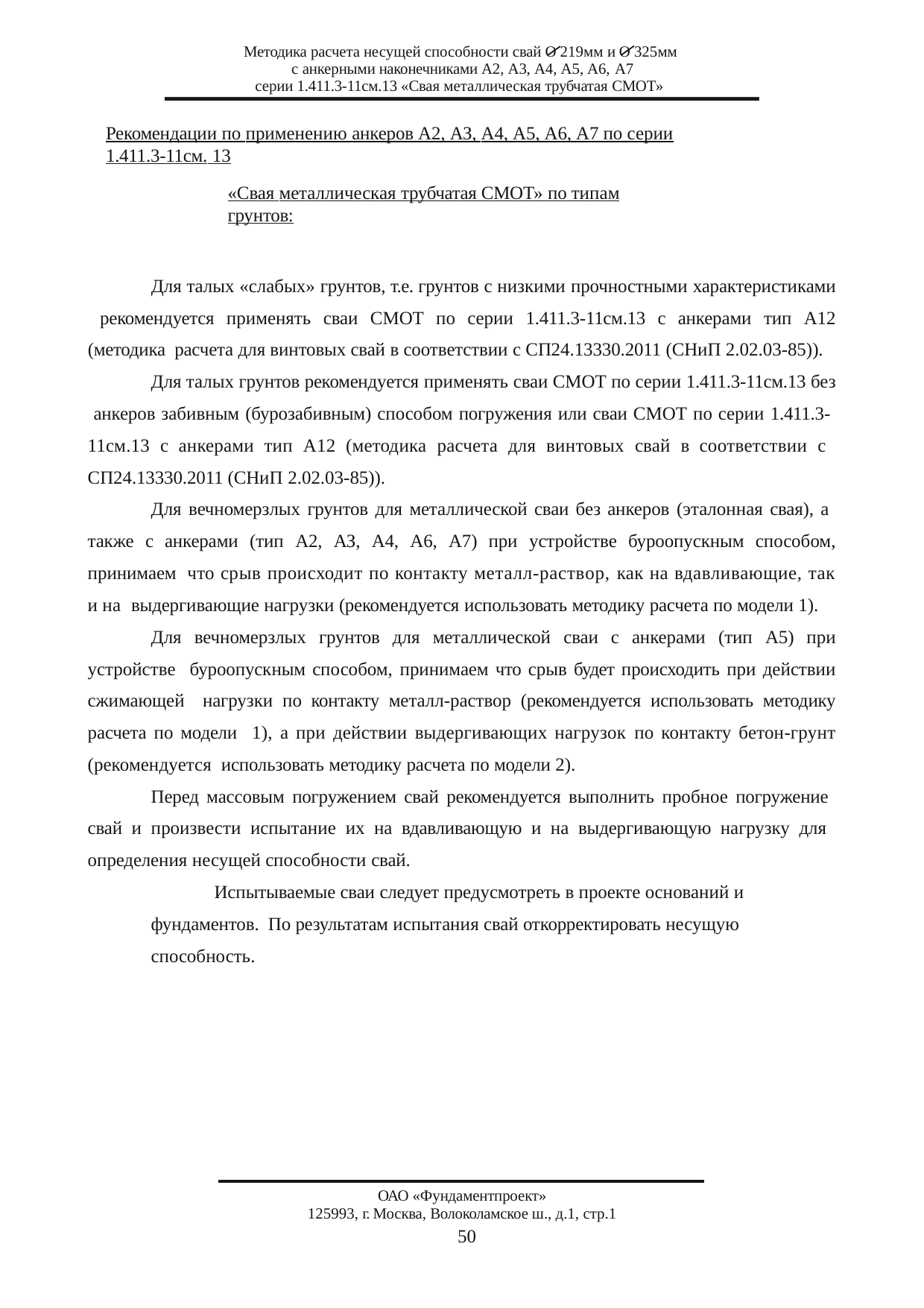

Методика расчета несущей способности свай О 219мм и О 325мм  с анкерными наконечниками А2, А3, А4, А5, А6, А7
серии 1.411.3-11см.13 «Свая металлическая трубчатая СМОТ»

Рекомендации по применению анкеров А2, АЗ, А4, А5, А6, А7 по серии 1.411.3-11см. 13
«Свая металлическая трубчатая СМОТ» по типам грунтов:

Для талых «слабых» грунтов, т.е. грунтов с низкими прочностными характеристиками  рекомендуется применять сваи СМОТ по серии 1.411.3-11см.13 с анкерами тип А12 (методика  расчета для винтовых свай в соответствии с СП24.13330.2011 (СНиП 2.02.03-85)).
Для талых грунтов рекомендуется применять сваи СМОТ по серии 1.411.3-11см.13 без  анкеров забивным (бурозабивным) способом погружения или сваи СМОТ по серии 1.411.3-  11см.13 с анкерами тип А12 (методика расчета для винтовых свай в соответствии с  СП24.13330.2011 (СНиП 2.02.03-85)).
Для вечномерзлых грунтов для металлической сваи без анкеров (эталонная свая), а  также с анкерами (тип А2, АЗ, А4, А6, А7) при устройстве буроопускным способом, принимаем  что срыв происходит по контакту металл-раствор, как на вдавливающие, так и на  выдергивающие нагрузки (рекомендуется использовать методику расчета по модели 1).
Для вечномерзлых грунтов для металлической сваи с анкерами (тип А5) при устройстве  буроопускным способом, принимаем что срыв будет происходить при действии сжимающей  нагрузки по контакту металл-раствор (рекомендуется использовать методику расчета по модели  1), а при действии выдергивающих нагрузок по контакту бетон-грунт (рекомендуется  использовать методику расчета по модели 2).
Перед массовым погружением свай рекомендуется выполнить пробное погружение  свай и произвести испытание их на вдавливающую и на выдергивающую нагрузку для  определения несущей способности свай.
Испытываемые сваи следует предусмотреть в проекте оснований и фундаментов.  По результатам испытания свай откорректировать несущую способность.

ОАО «Фундаментпроект»
125993, г. Москва, Волоколамское ш., д.1, стр.1
50